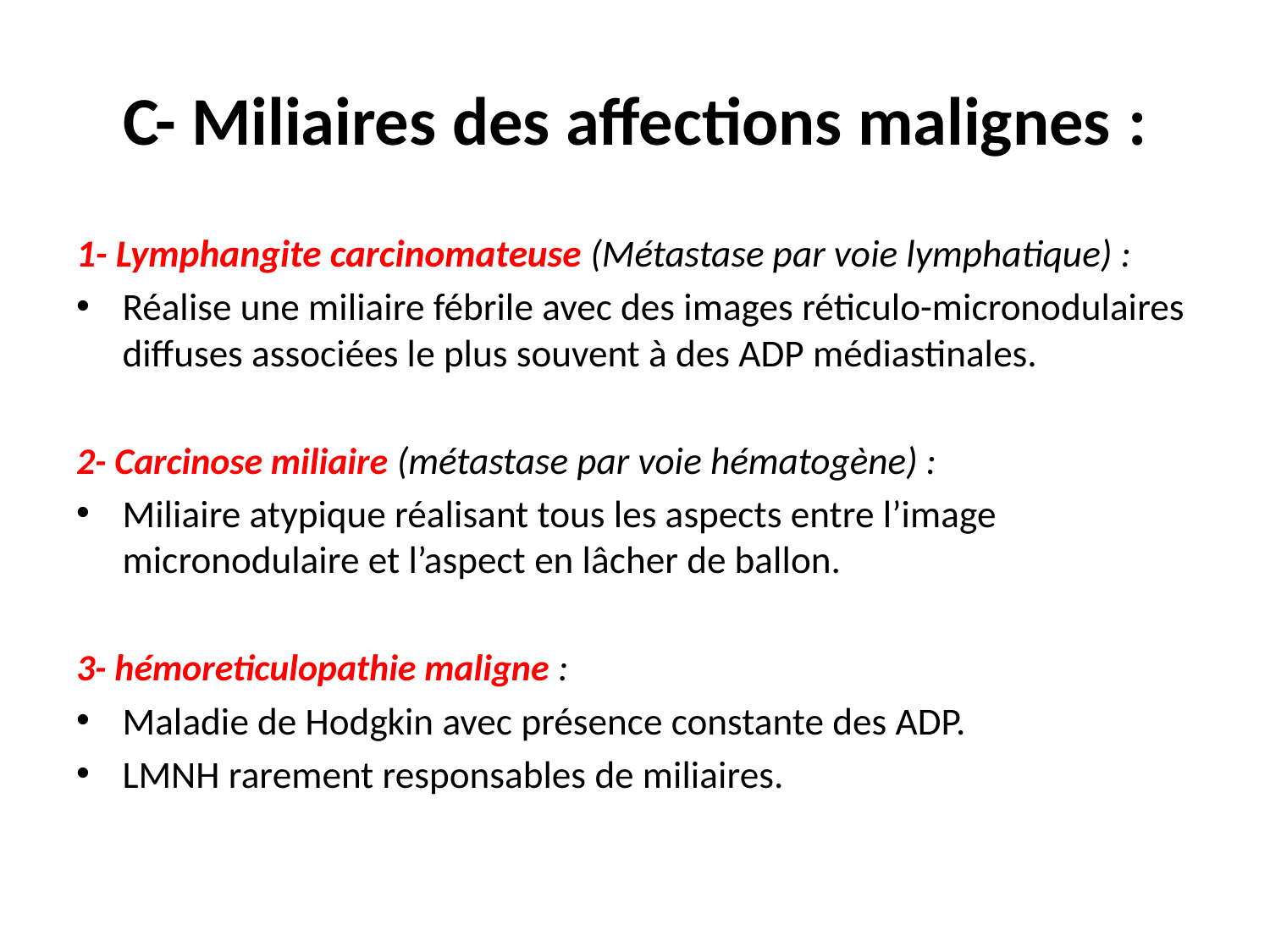

# C- Miliaires des affections malignes :
1- Lymphangite carcinomateuse (Métastase par voie lymphatique) :
Réalise une miliaire fébrile avec des images réticulo-micronodulaires diffuses associées le plus souvent à des ADP médiastinales.

2- Carcinose miliaire (métastase par voie hématogène) :
Miliaire atypique réalisant tous les aspects entre l’image micronodulaire et l’aspect en lâcher de ballon.

3- hémoreticulopathie maligne :
Maladie de Hodgkin avec présence constante des ADP.
LMNH rarement responsables de miliaires.